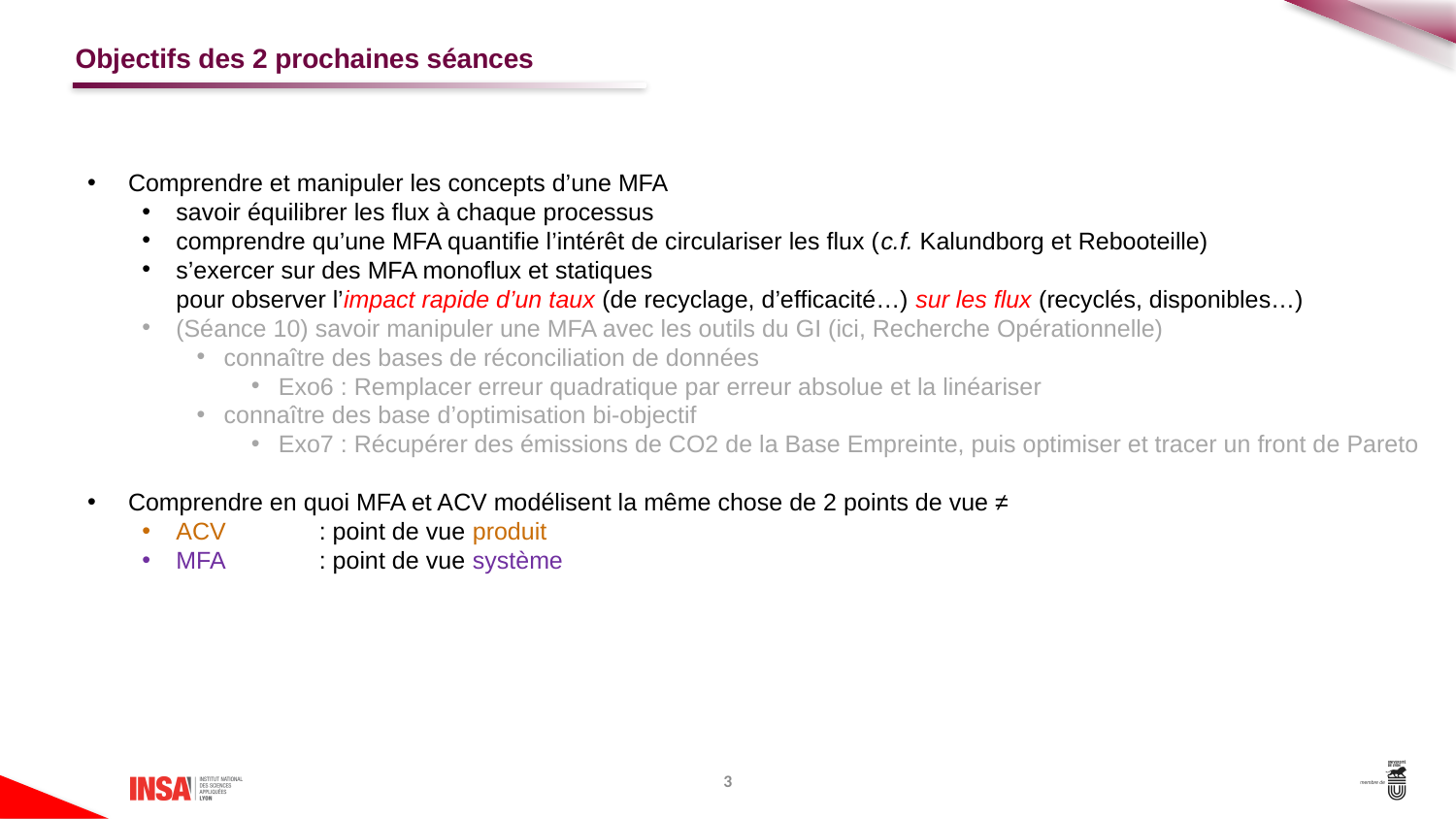

# Objectifs des 2 prochaines séances
Comprendre et manipuler les concepts d’une MFA
savoir équilibrer les flux à chaque processus
comprendre qu’une MFA quantifie l’intérêt de circulariser les flux (c.f. Kalundborg et Rebooteille)
s’exercer sur des MFA monoflux et statiques
pour observer l’impact rapide d’un taux (de recyclage, d’efficacité…) sur les flux (recyclés, disponibles…)
(Séance 10) savoir manipuler une MFA avec les outils du GI (ici, Recherche Opérationnelle)
connaître des bases de réconciliation de données
Exo6 : Remplacer erreur quadratique par erreur absolue et la linéariser
connaître des base d’optimisation bi-objectif
Exo7 : Récupérer des émissions de CO2 de la Base Empreinte, puis optimiser et tracer un front de Pareto

Comprendre en quoi MFA et ACV modélisent la même chose de 2 points de vue ≠
ACV	: point de vue produit
MFA	: point de vue système
3